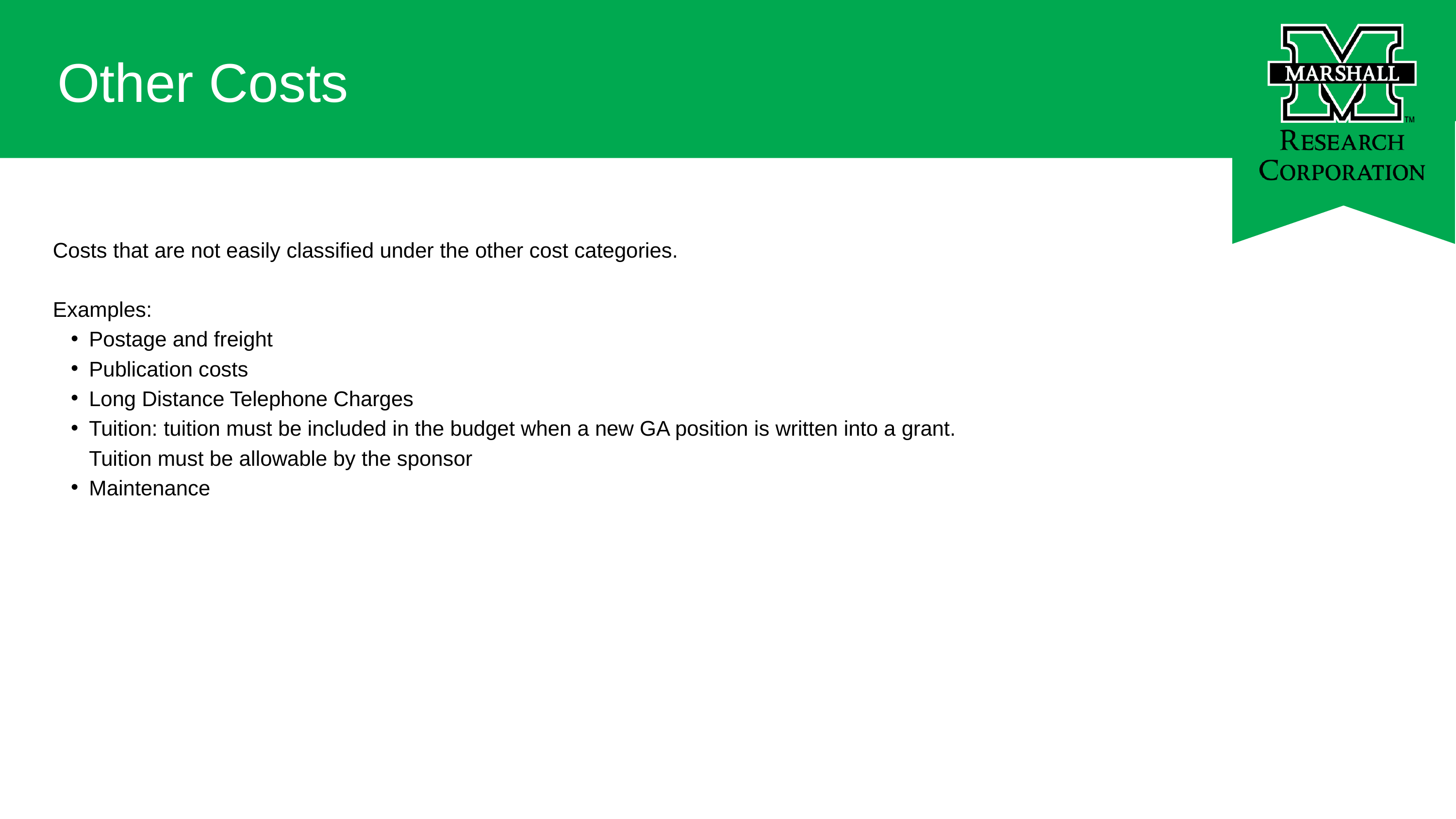

Other Costs
Costs that are not easily classified under the other cost categories.

Examples:
Postage and freight
Publication costs
Long Distance Telephone Charges
Tuition: tuition must be included in the budget when a new GA position is written into a grant. Tuition must be allowable by the sponsor
Maintenance